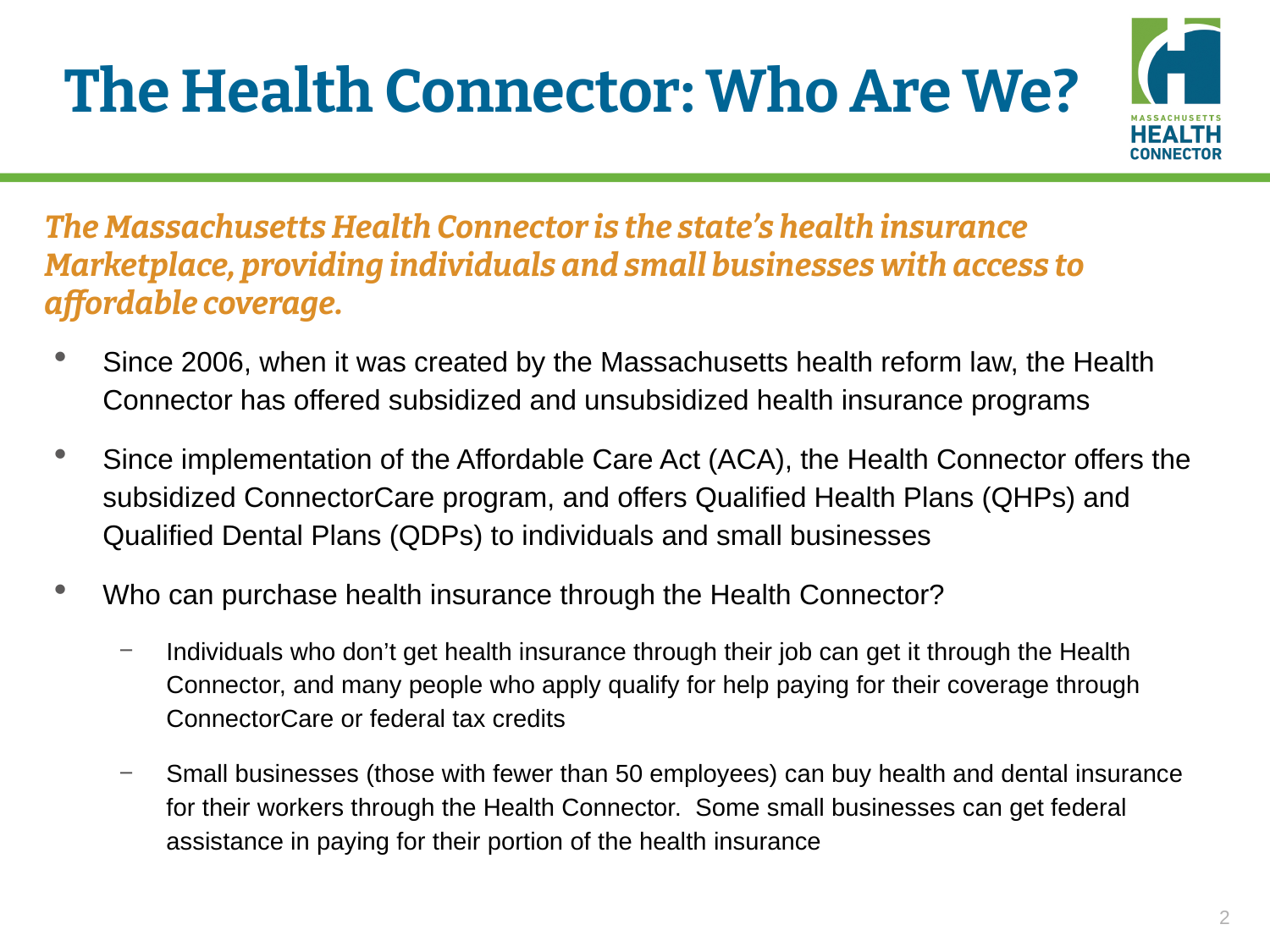

# The Health Connector: Who Are We?
The Massachusetts Health Connector is the state’s health insurance Marketplace, providing individuals and small businesses with access to affordable coverage.
Since 2006, when it was created by the Massachusetts health reform law, the Health Connector has offered subsidized and unsubsidized health insurance programs
Since implementation of the Affordable Care Act (ACA), the Health Connector offers the subsidized ConnectorCare program, and offers Qualified Health Plans (QHPs) and Qualified Dental Plans (QDPs) to individuals and small businesses
Who can purchase health insurance through the Health Connector?
Individuals who don’t get health insurance through their job can get it through the Health Connector, and many people who apply qualify for help paying for their coverage through ConnectorCare or federal tax credits
Small businesses (those with fewer than 50 employees) can buy health and dental insurance for their workers through the Health Connector.  Some small businesses can get federal assistance in paying for their portion of the health insurance
2